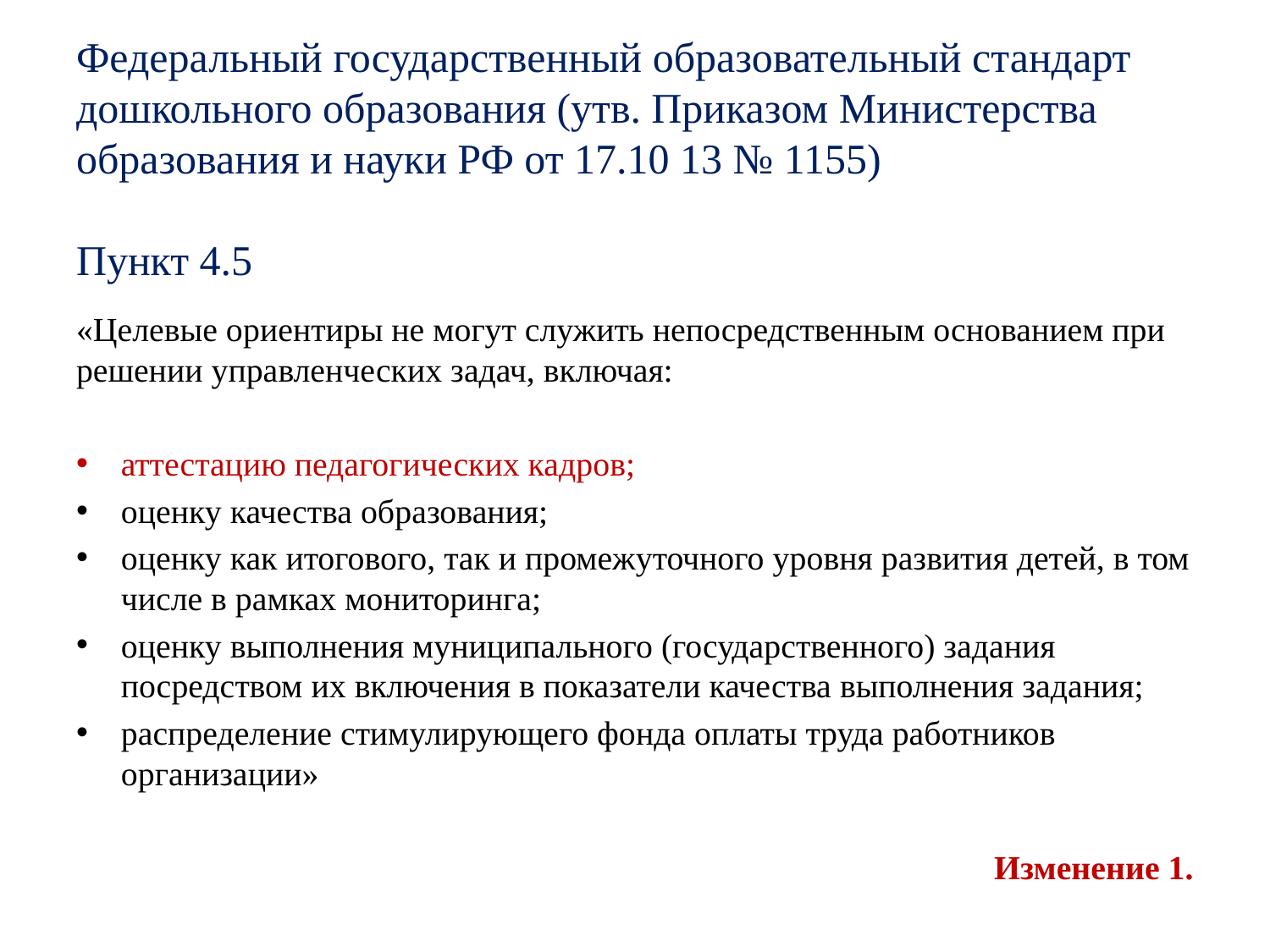

# Федеральный государственный образовательный стандарт дошкольного образования (утв. Приказом Министерства образования и науки РФ от 17.10 13 № 1155) Пункт 4.5
«Целевые ориентиры не могут служить непосредственным основанием при решении управленческих задач, включая:

аттестацию педагогических кадров;
оценку качества образования;
оценку как итогового, так и промежуточного уровня развития детей, в том числе в рамках мониторинга;
оценку выполнения муниципального (государственного) задания посредством их включения в показатели качества выполнения задания;
распределение стимулирующего фонда оплаты труда работников организации»

Изменение 1.